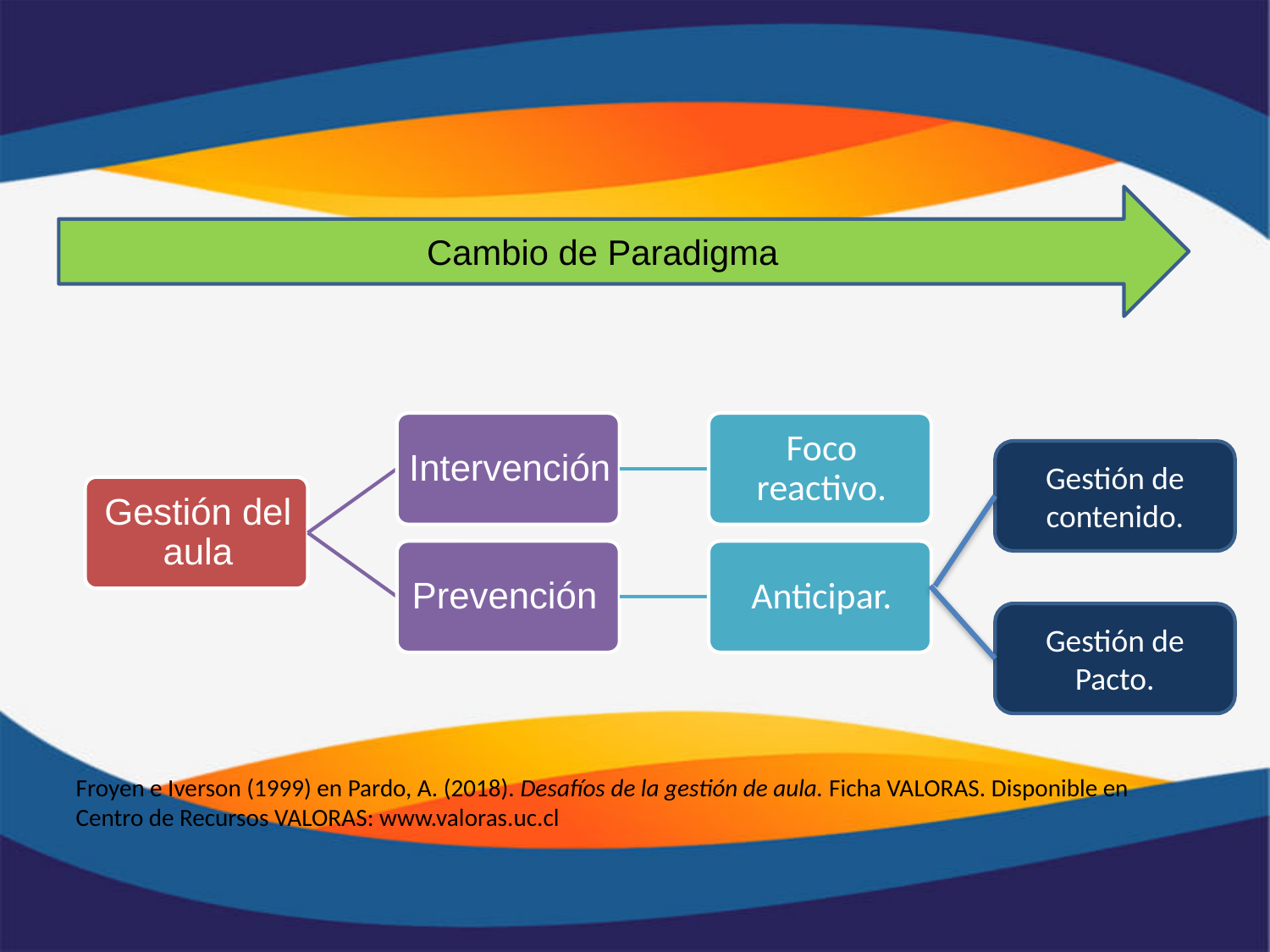

Cambio de Paradigma
Gestión del aula

Intervención

Foco reactivo.

Prevención

Anticipar.
Gestión de contenido.
Gestión de Pacto.
Froyen e Iverson (1999) en Pardo, A. (2018). Desafíos de la gestión de aula. Ficha VALORAS. Disponible en Centro de Recursos VALORAS: www.valoras.uc.cl